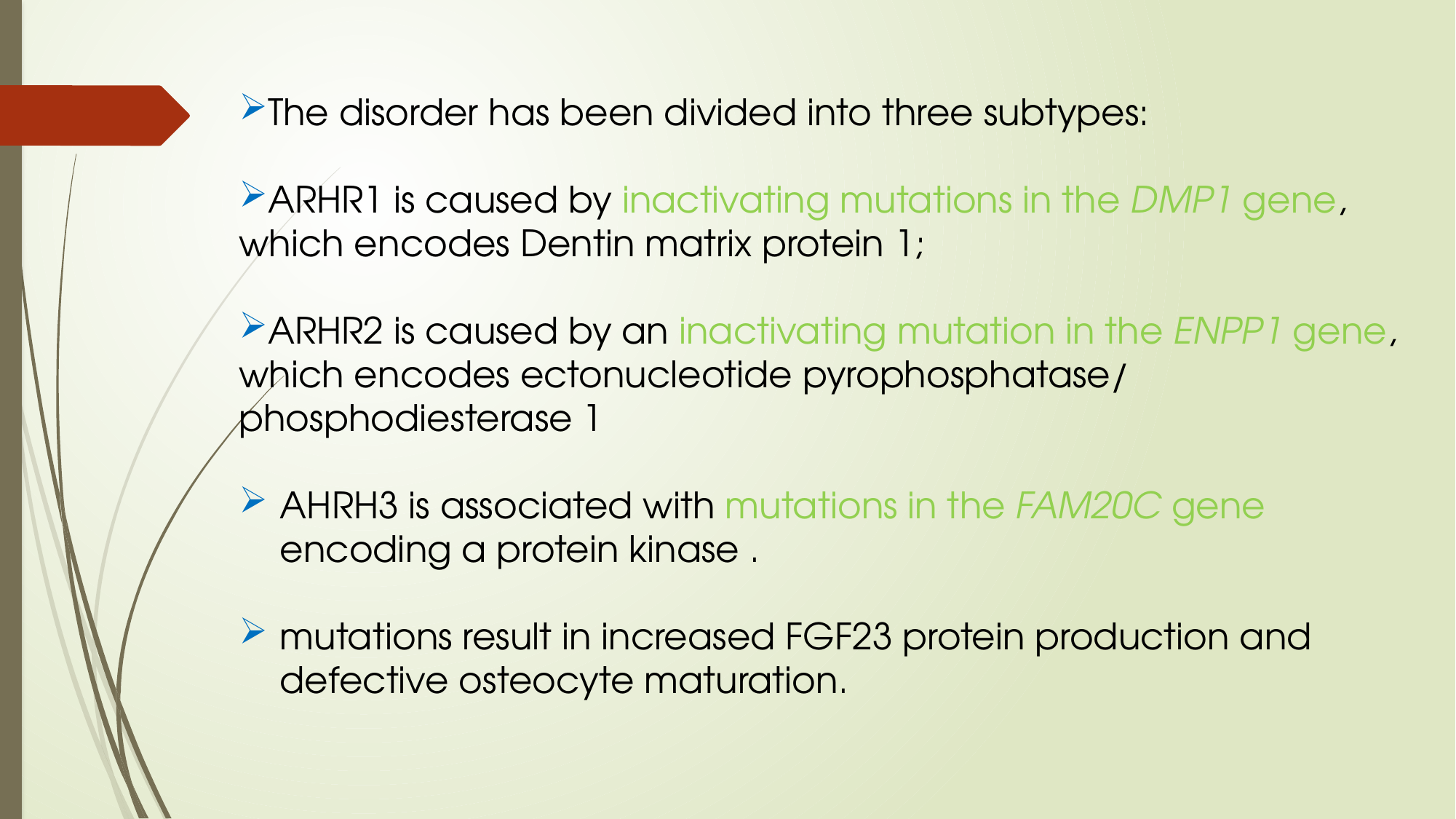

The disorder has been divided into three subtypes:

ARHR1 is caused by inactivating mutations in the DMP1 gene, which encodes Dentin matrix protein 1;

ARHR2 is caused by an inactivating mutation in the ENPP1 gene, which encodes ectonucleotide pyrophosphatase/
phosphodiesterase 1

AHRH3 is associated with mutations in the FAM20C gene encoding a protein kinase .

mutations result in increased FGF23 protein production and defective osteocyte maturation.